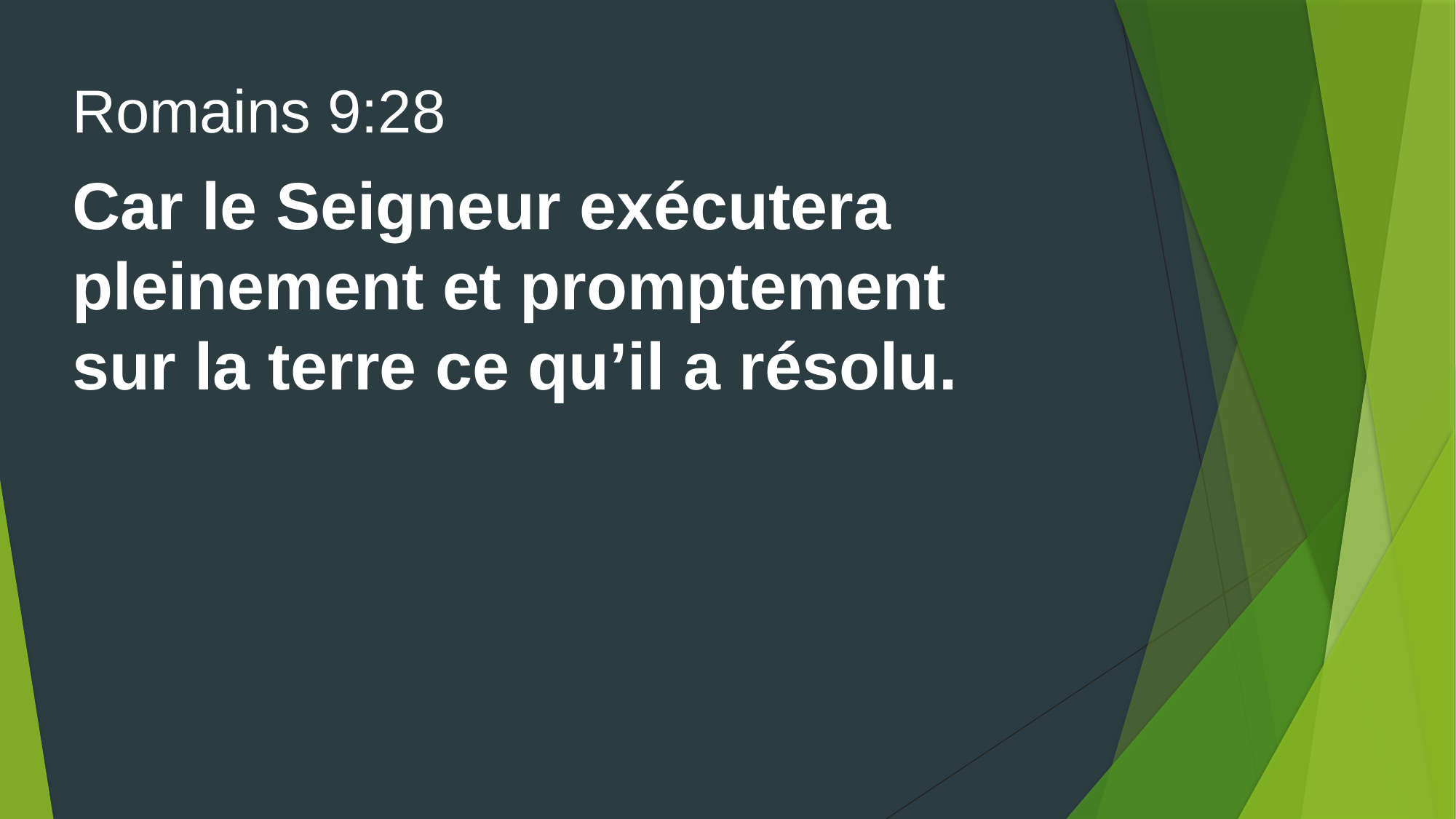

Romains 9:28

Car le Seigneur exécutera pleinement et promptement
sur la terre ce qu’il a résolu.